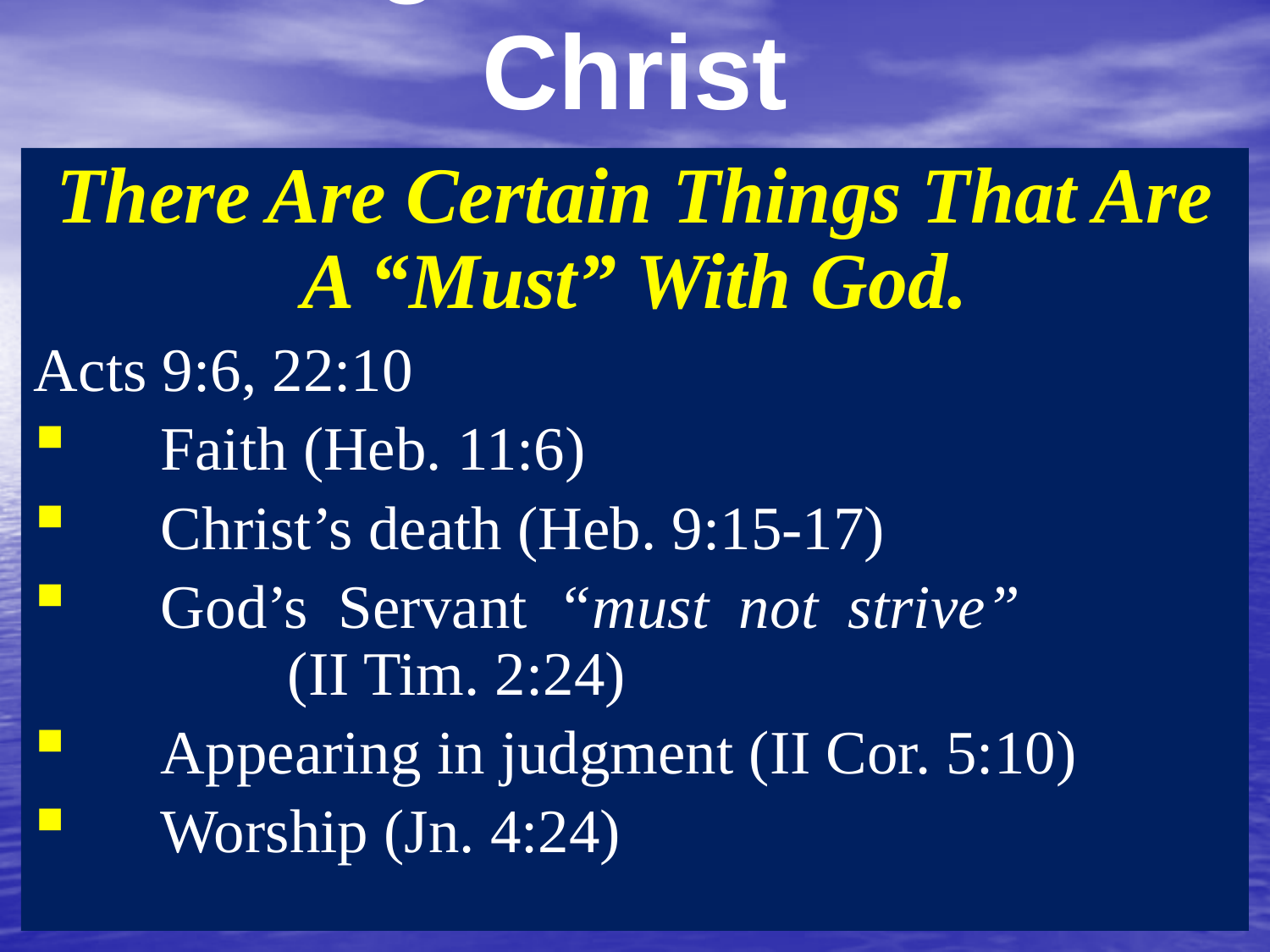

# Things Saul Saw In Christ
There Are Certain Things That Are A “Must” With God.
Acts 9:6, 22:10
	Faith (Heb. 11:6)
	Christ’s death (Heb. 9:15-17)
	God’s Servant “must not strive”				(II Tim. 2:24)
	Appearing in judgment (II Cor. 5:10)
	Worship (Jn. 4:24)